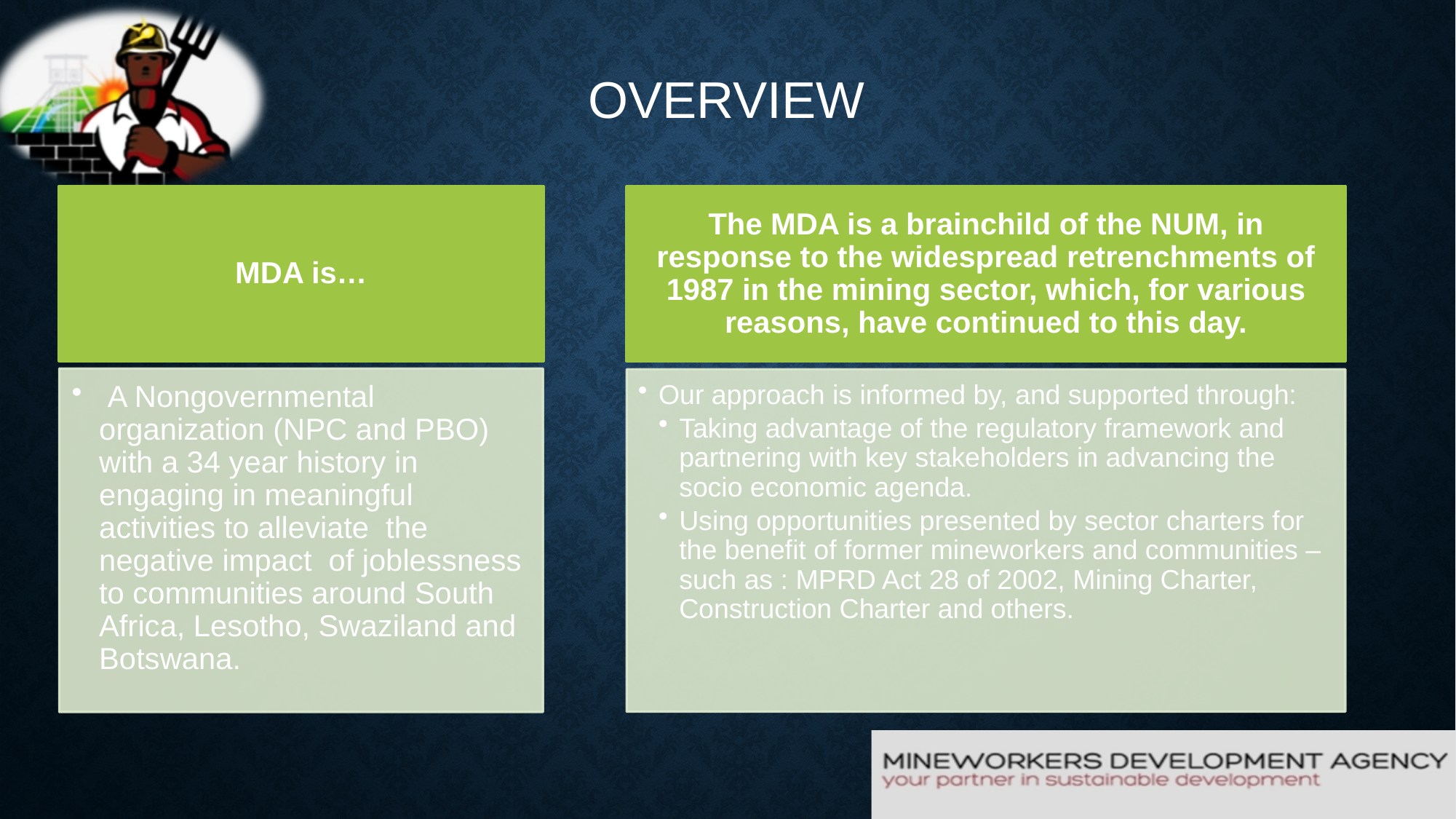

# Overview
MDA is…
 A Nongovernmental organization (NPC and PBO) with a 34 year history in engaging in meaningful activities to alleviate  the negative impact  of joblessness to communities around South Africa, Lesotho, Swaziland and Botswana.
The MDA is a brainchild of the NUM, in response to the widespread retrenchments of 1987 in the mining sector, which, for various reasons, have continued to this day.
Our approach is informed by, and supported through:
Taking advantage of the regulatory framework and partnering with key stakeholders in advancing the socio economic agenda.
Using opportunities presented by sector charters for the benefit of former mineworkers and communities – such as : MPRD Act 28 of 2002, Mining Charter, Construction Charter and others.